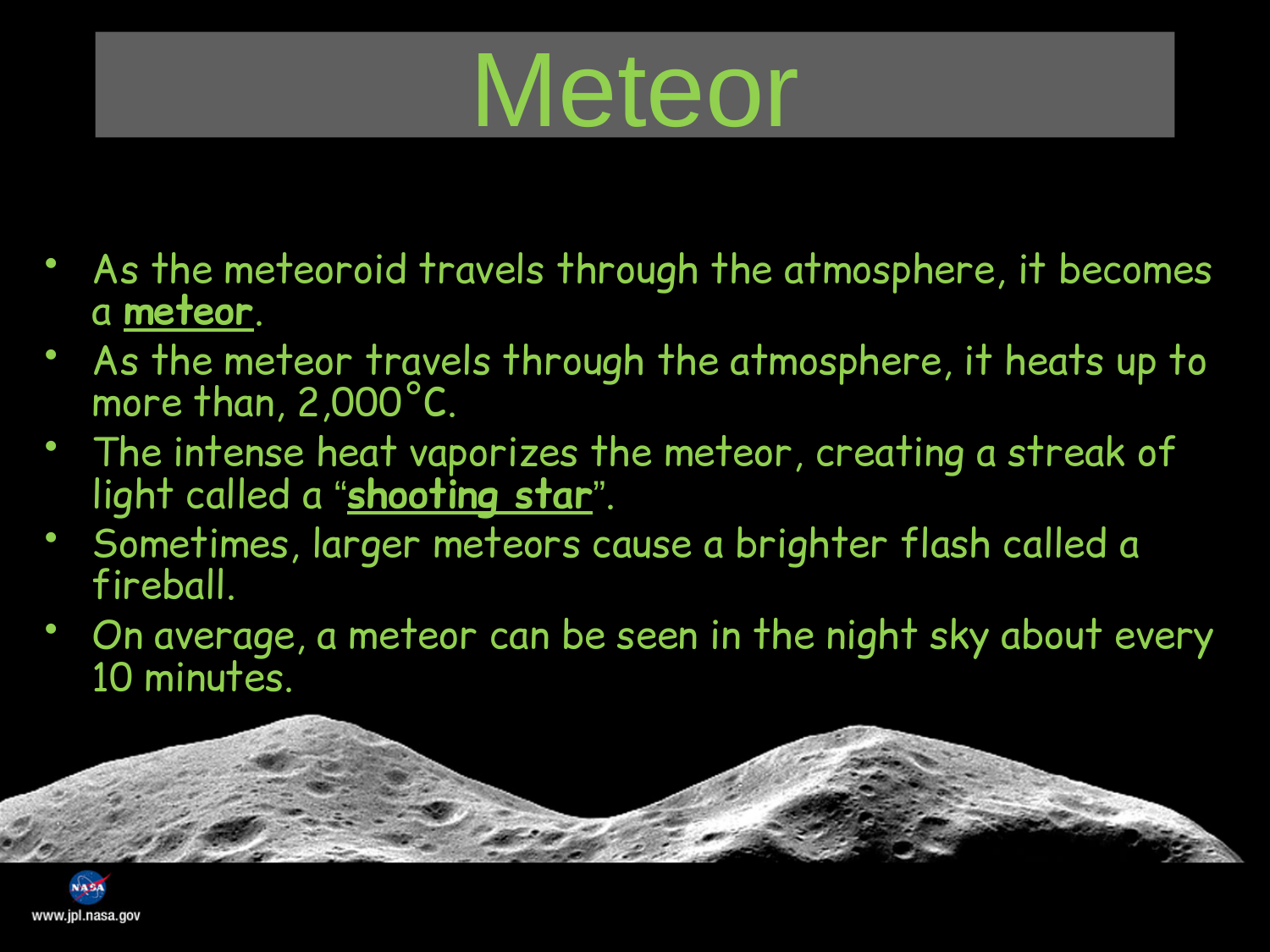

# Meteor
As the meteoroid travels through the atmosphere, it becomes a meteor.
As the meteor travels through the atmosphere, it heats up to more than, 2,000˚C.
The intense heat vaporizes the meteor, creating a streak of light called a “shooting star”.
Sometimes, larger meteors cause a brighter flash called a fireball.
On average, a meteor can be seen in the night sky about every 10 minutes.